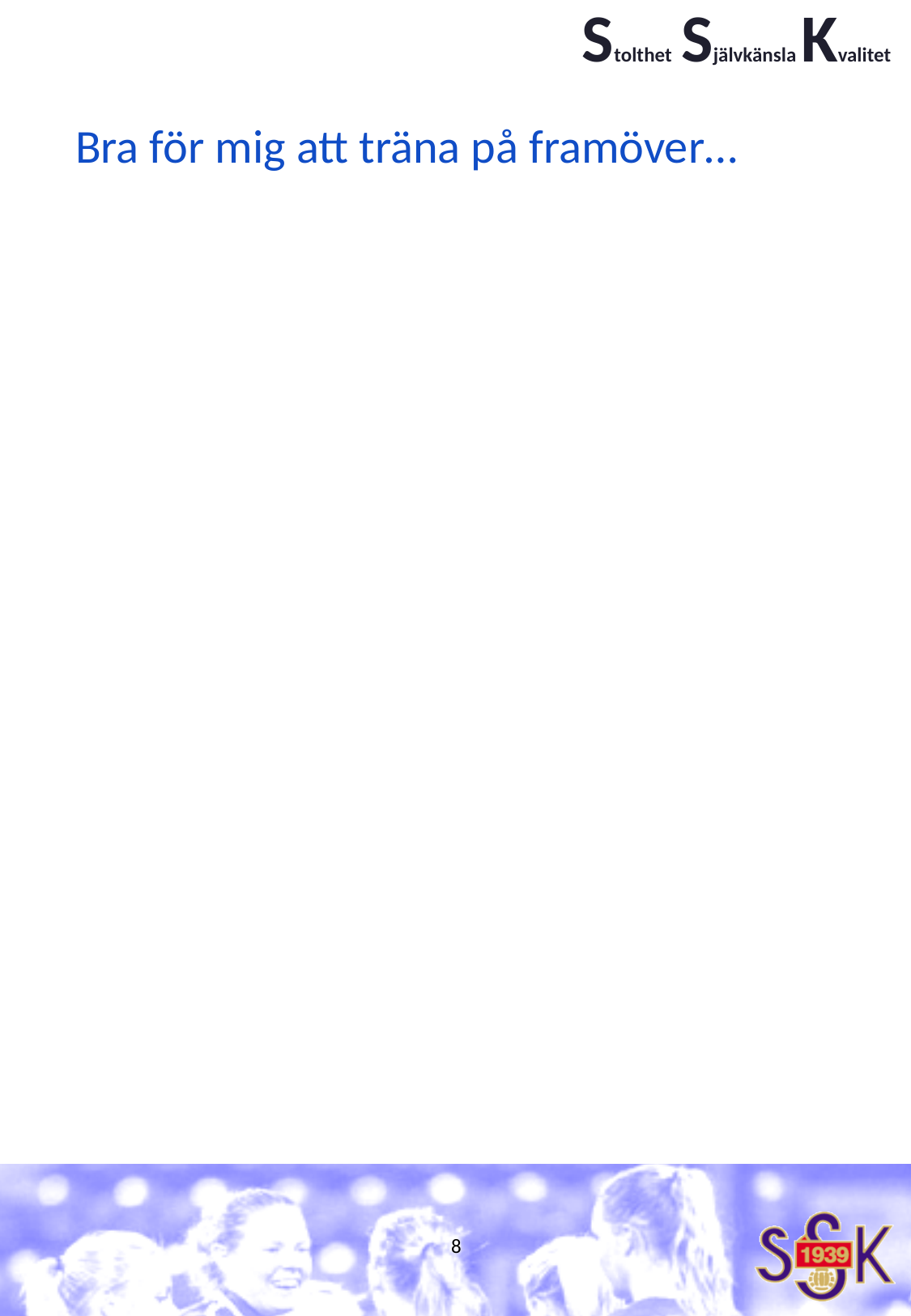

# Bra för mig att träna på framöver…

8